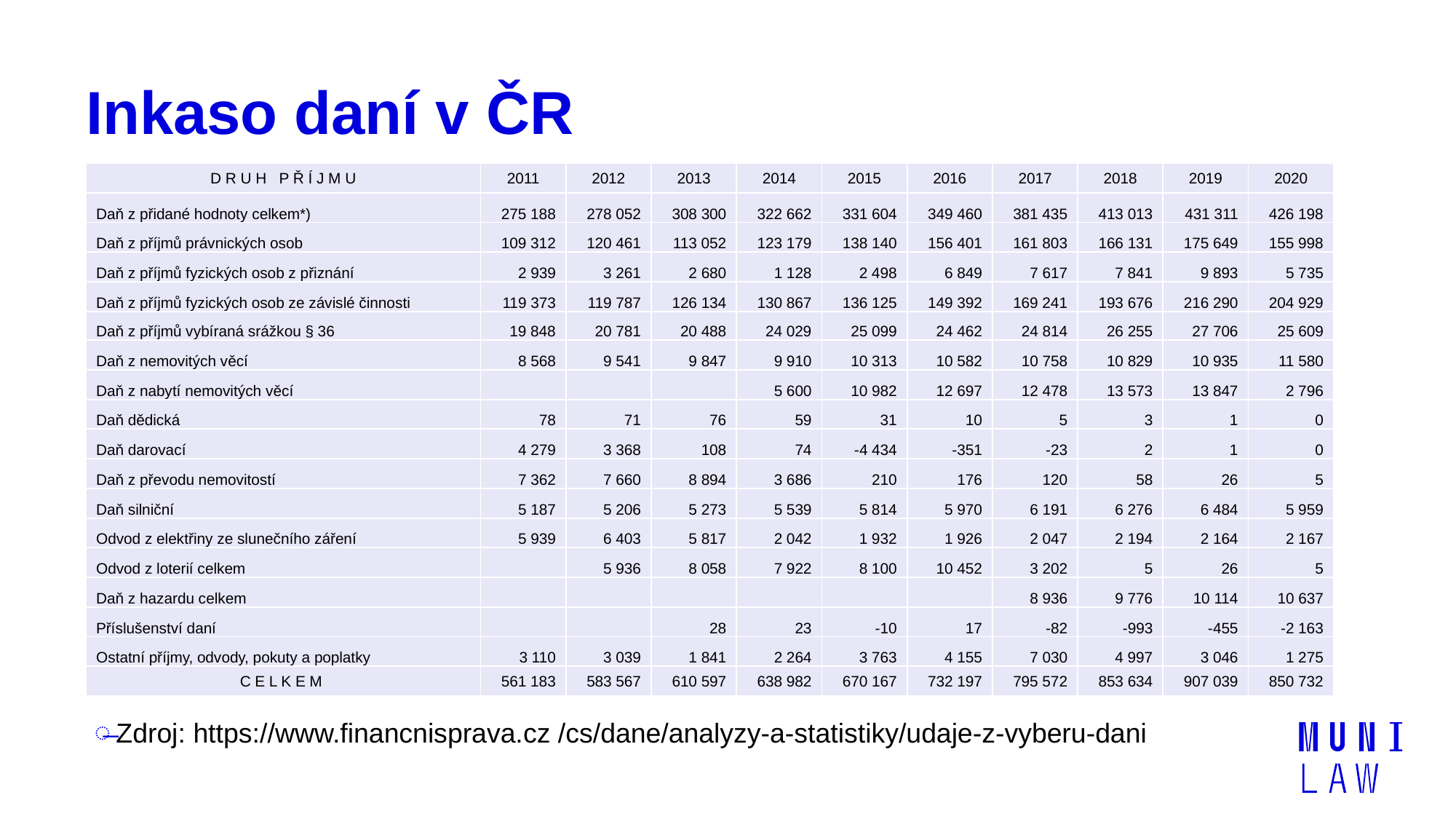

# Inkaso daní v ČR
| D R U H P Ř Í J M U | 2011 | 2012 | 2013 | 2014 | 2015 | 2016 | 2017 | 2018 | 2019 | 2020 |
| --- | --- | --- | --- | --- | --- | --- | --- | --- | --- | --- |
| Daň z přidané hodnoty celkem\*) | 275 188 | 278 052 | 308 300 | 322 662 | 331 604 | 349 460 | 381 435 | 413 013 | 431 311 | 426 198 |
| Daň z příjmů právnických osob | 109 312 | 120 461 | 113 052 | 123 179 | 138 140 | 156 401 | 161 803 | 166 131 | 175 649 | 155 998 |
| Daň z příjmů fyzických osob z přiznání | 2 939 | 3 261 | 2 680 | 1 128 | 2 498 | 6 849 | 7 617 | 7 841 | 9 893 | 5 735 |
| Daň z příjmů fyzických osob ze závislé činnosti | 119 373 | 119 787 | 126 134 | 130 867 | 136 125 | 149 392 | 169 241 | 193 676 | 216 290 | 204 929 |
| Daň z příjmů vybíraná srážkou § 36 | 19 848 | 20 781 | 20 488 | 24 029 | 25 099 | 24 462 | 24 814 | 26 255 | 27 706 | 25 609 |
| Daň z nemovitých věcí | 8 568 | 9 541 | 9 847 | 9 910 | 10 313 | 10 582 | 10 758 | 10 829 | 10 935 | 11 580 |
| Daň z nabytí nemovitých věcí |  |  |  | 5 600 | 10 982 | 12 697 | 12 478 | 13 573 | 13 847 | 2 796 |
| Daň dědická | 78 | 71 | 76 | 59 | 31 | 10 | 5 | 3 | 1 | 0 |
| Daň darovací | 4 279 | 3 368 | 108 | 74 | -4 434 | -351 | -23 | 2 | 1 | 0 |
| Daň z převodu nemovitostí | 7 362 | 7 660 | 8 894 | 3 686 | 210 | 176 | 120 | 58 | 26 | 5 |
| Daň silniční | 5 187 | 5 206 | 5 273 | 5 539 | 5 814 | 5 970 | 6 191 | 6 276 | 6 484 | 5 959 |
| Odvod z elektřiny ze slunečního záření | 5 939 | 6 403 | 5 817 | 2 042 | 1 932 | 1 926 | 2 047 | 2 194 | 2 164 | 2 167 |
| Odvod z loterií celkem |  | 5 936 | 8 058 | 7 922 | 8 100 | 10 452 | 3 202 | 5 | 26 | 5 |
| Daň z hazardu celkem |  |  |  |  |  |  | 8 936 | 9 776 | 10 114 | 10 637 |
| Příslušenství daní |  |  | 28 | 23 | -10 | 17 | -82 | -993 | -455 | -2 163 |
| Ostatní příjmy, odvody, pokuty a poplatky | 3 110 | 3 039 | 1 841 | 2 264 | 3 763 | 4 155 | 7 030 | 4 997 | 3 046 | 1 275 |
| C E L K E M | 561 183 | 583 567 | 610 597 | 638 982 | 670 167 | 732 197 | 795 572 | 853 634 | 907 039 | 850 732 |

Zdroj: https://www.financnisprava.cz /cs/dane/analyzy-a-statistiky/udaje-z-vyberu-dani